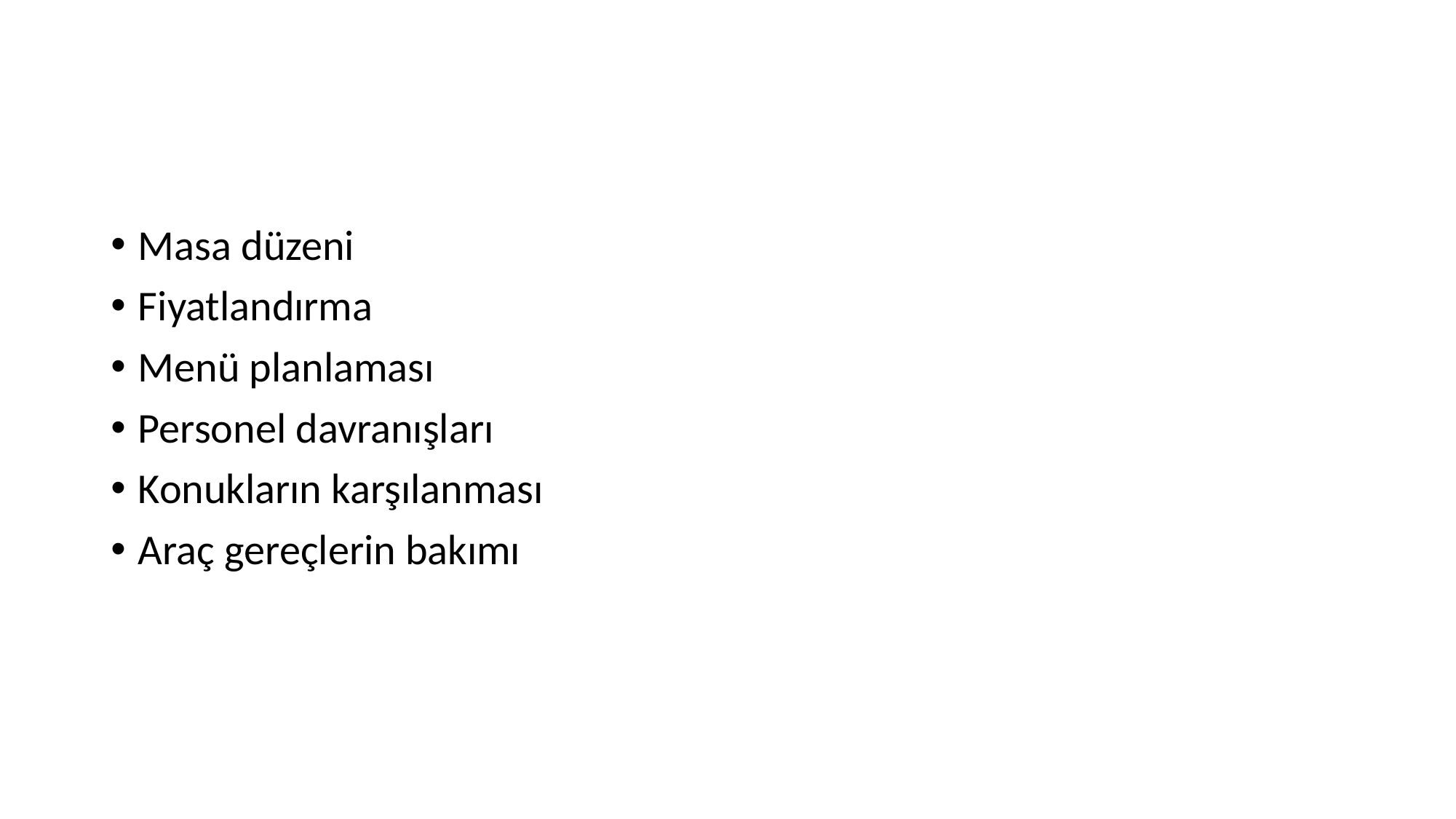

#
Masa düzeni
Fiyatlandırma
Menü planlaması
Personel davranışları
Konukların karşılanması
Araç gereçlerin bakımı